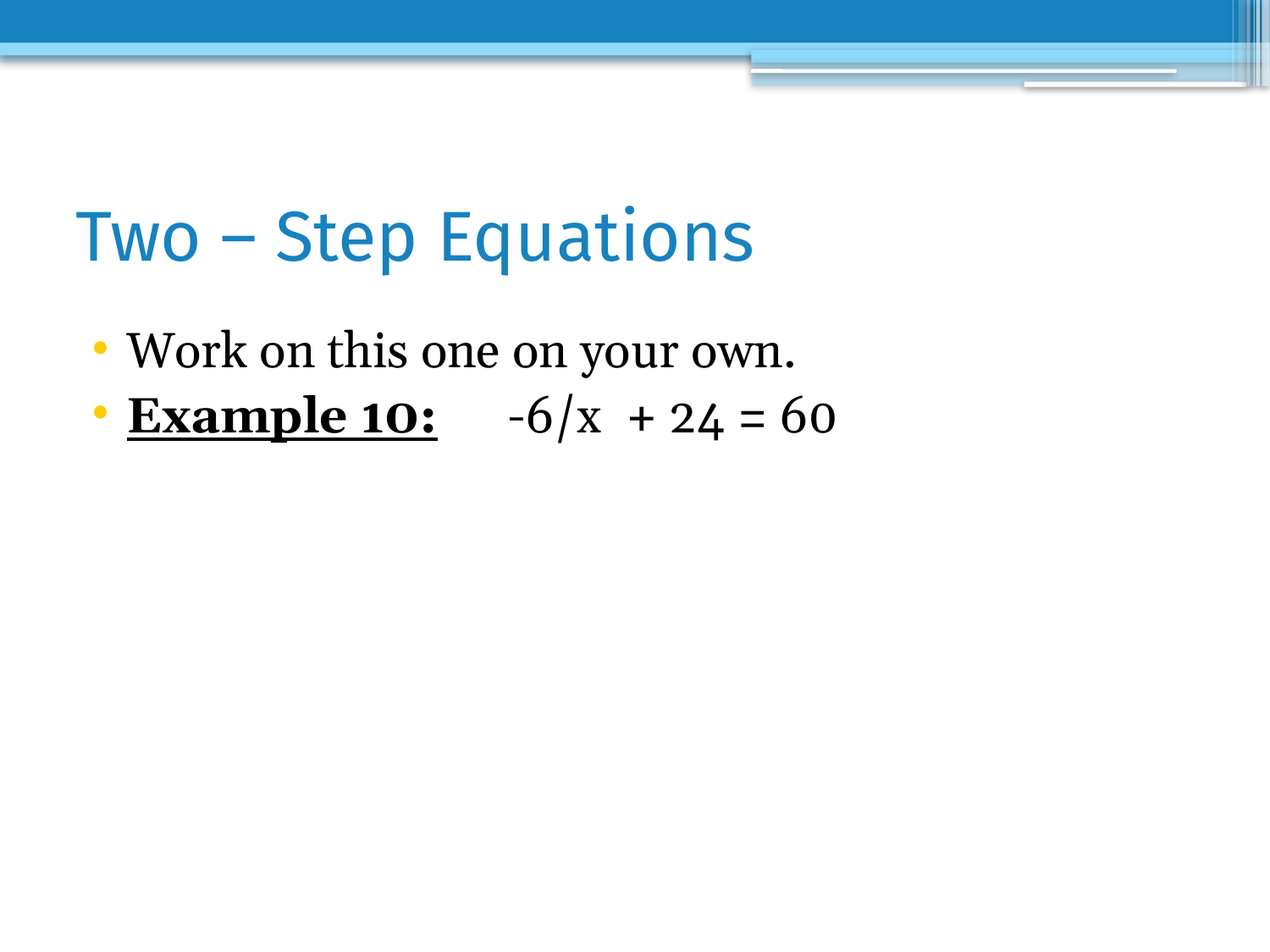

# Two – Step Equations
Work on this one on your own.
Example 10: 	-6/x  + 24 = 60